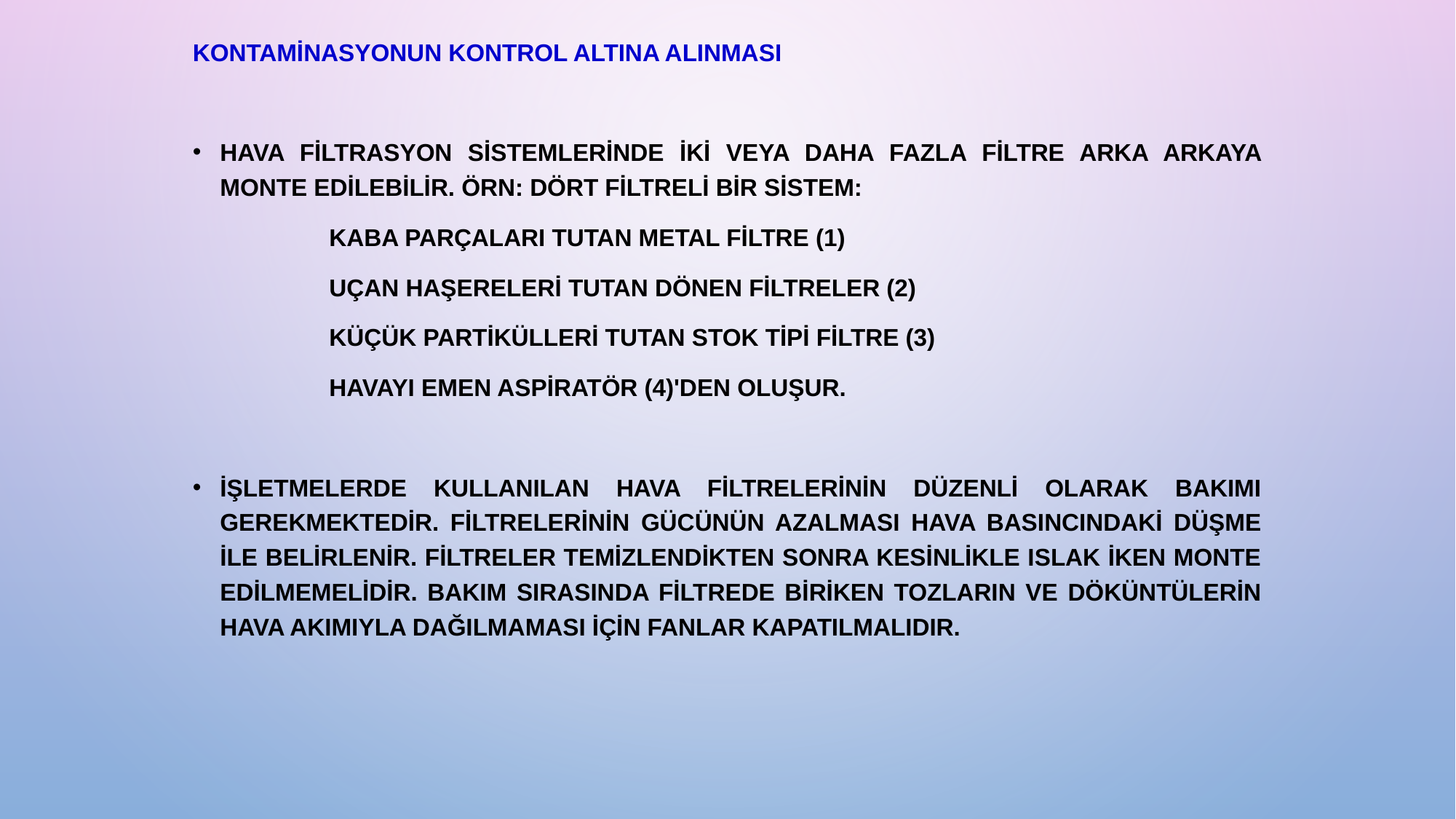

KONTAMİNASYONUN KONTROL ALTINA ALINMASI

Hava filtrasyon sistemlerinde iki veya daha fazla filtre arka arkaya monte edilebilir. ÖRN: Dört filtreli bir sistem:
		kaba parçaları tutan metal filtre (1)
		uçan haşereleri tutan dönen filtreler (2)
		küçük partikülleri tutan stok tipi filtre (3)
		havayı emen aspiratör (4)'den oluşur.

İşletmelerde kullanılan hava filtrelerinin düzenli olarak bakımı gerekmektedir. Filtrelerinin gücünün azalması hava basıncındaki düşme ile belirlenir. Filtreler temizlendikten sonra kesinlikle ıslak iken monte edilmemelidir. Bakım sırasında filtrede biriken tozların ve döküntülerin hava akımıyla dağılmaması için fanlar kapatılmalıdır.